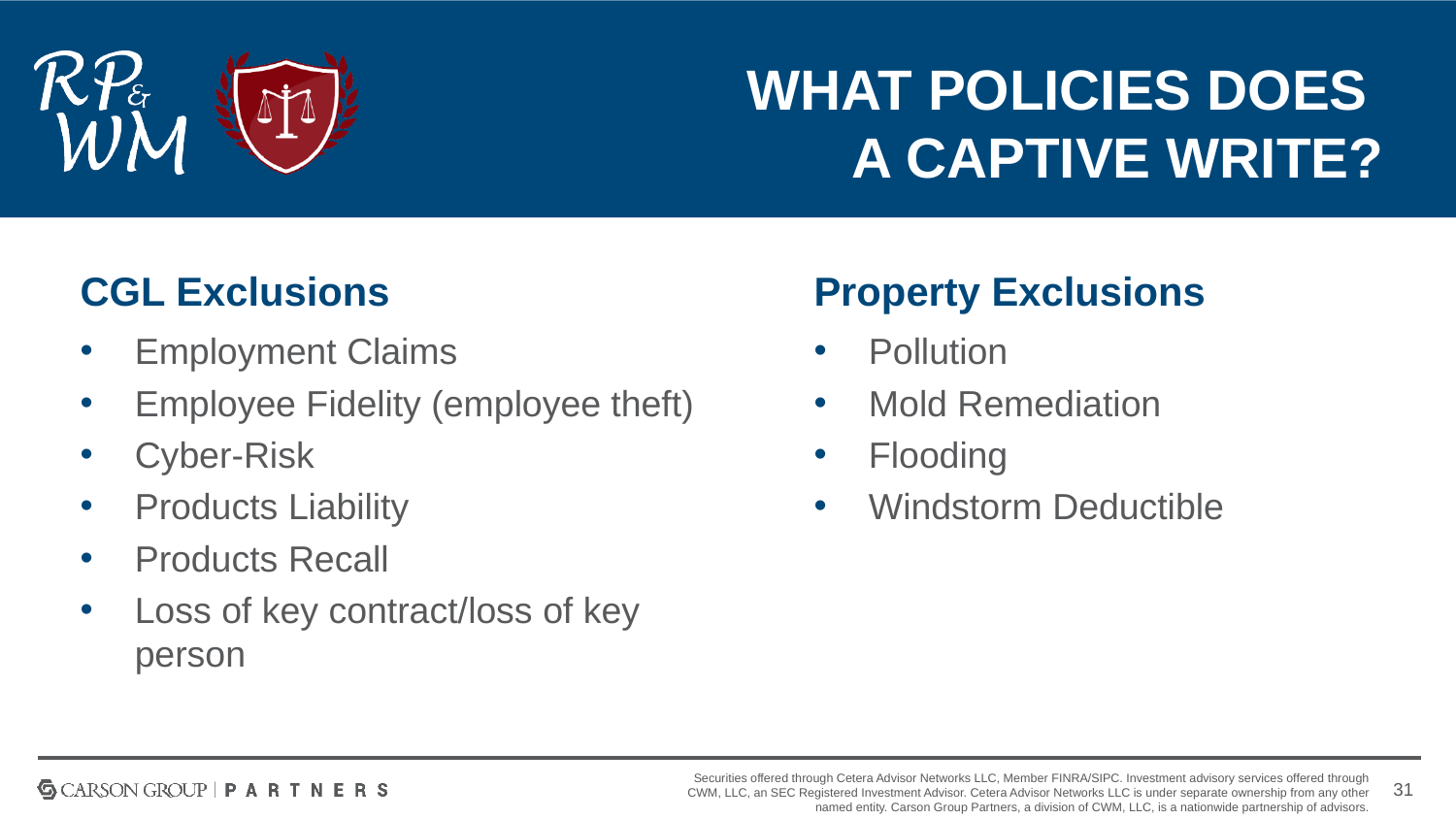

# What Policies Does a Captive Write?
CGL Exclusions
Property Exclusions
Employment Claims
Employee Fidelity (employee theft)
Cyber-Risk
Products Liability
Products Recall
Loss of key contract/loss of key person
Pollution
Mold Remediation
Flooding
Windstorm Deductible
31